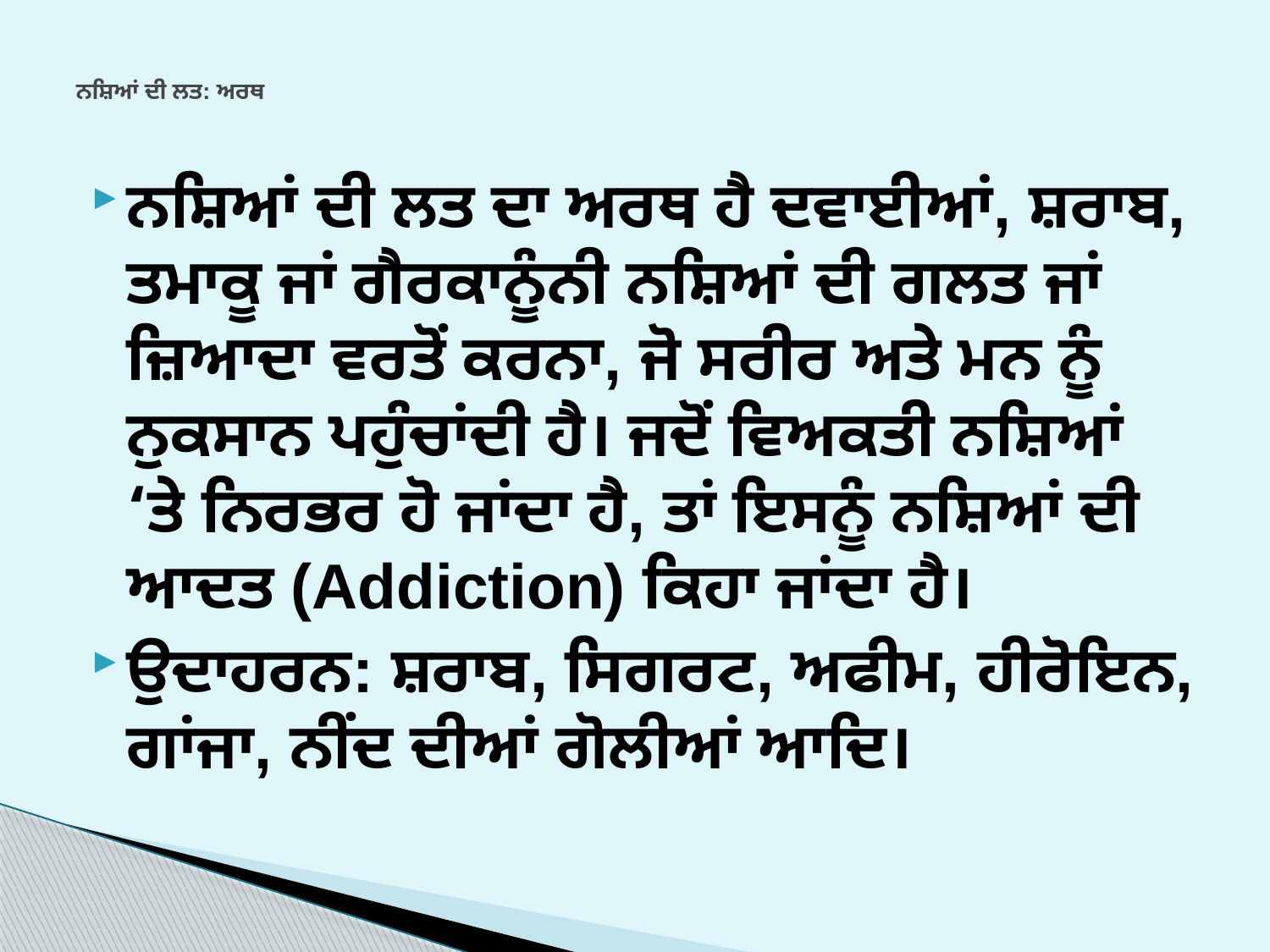

# ਨਸ਼ਿਆਂ ਦੀ ਲਤ: ਅਰਥ
ਨਸ਼ਿਆਂ ਦੀ ਲਤ ਦਾ ਅਰਥ ਹੈ ਦਵਾਈਆਂ, ਸ਼ਰਾਬ, ਤਮਾਕੂ ਜਾਂ ਗੈਰਕਾਨੂੰਨੀ ਨਸ਼ਿਆਂ ਦੀ ਗਲਤ ਜਾਂ ਜ਼ਿਆਦਾ ਵਰਤੋਂ ਕਰਨਾ, ਜੋ ਸਰੀਰ ਅਤੇ ਮਨ ਨੂੰ ਨੁਕਸਾਨ ਪਹੁੰਚਾਂਦੀ ਹੈ। ਜਦੋਂ ਵਿਅਕਤੀ ਨਸ਼ਿਆਂ ‘ਤੇ ਨਿਰਭਰ ਹੋ ਜਾਂਦਾ ਹੈ, ਤਾਂ ਇਸਨੂੰ ਨਸ਼ਿਆਂ ਦੀ ਆਦਤ (Addiction) ਕਿਹਾ ਜਾਂਦਾ ਹੈ।
ਉਦਾਹਰਨ: ਸ਼ਰਾਬ, ਸਿਗਰਟ, ਅਫੀਮ, ਹੀਰੋਇਨ, ਗਾਂਜਾ, ਨੀਂਦ ਦੀਆਂ ਗੋਲੀਆਂ ਆਦਿ।